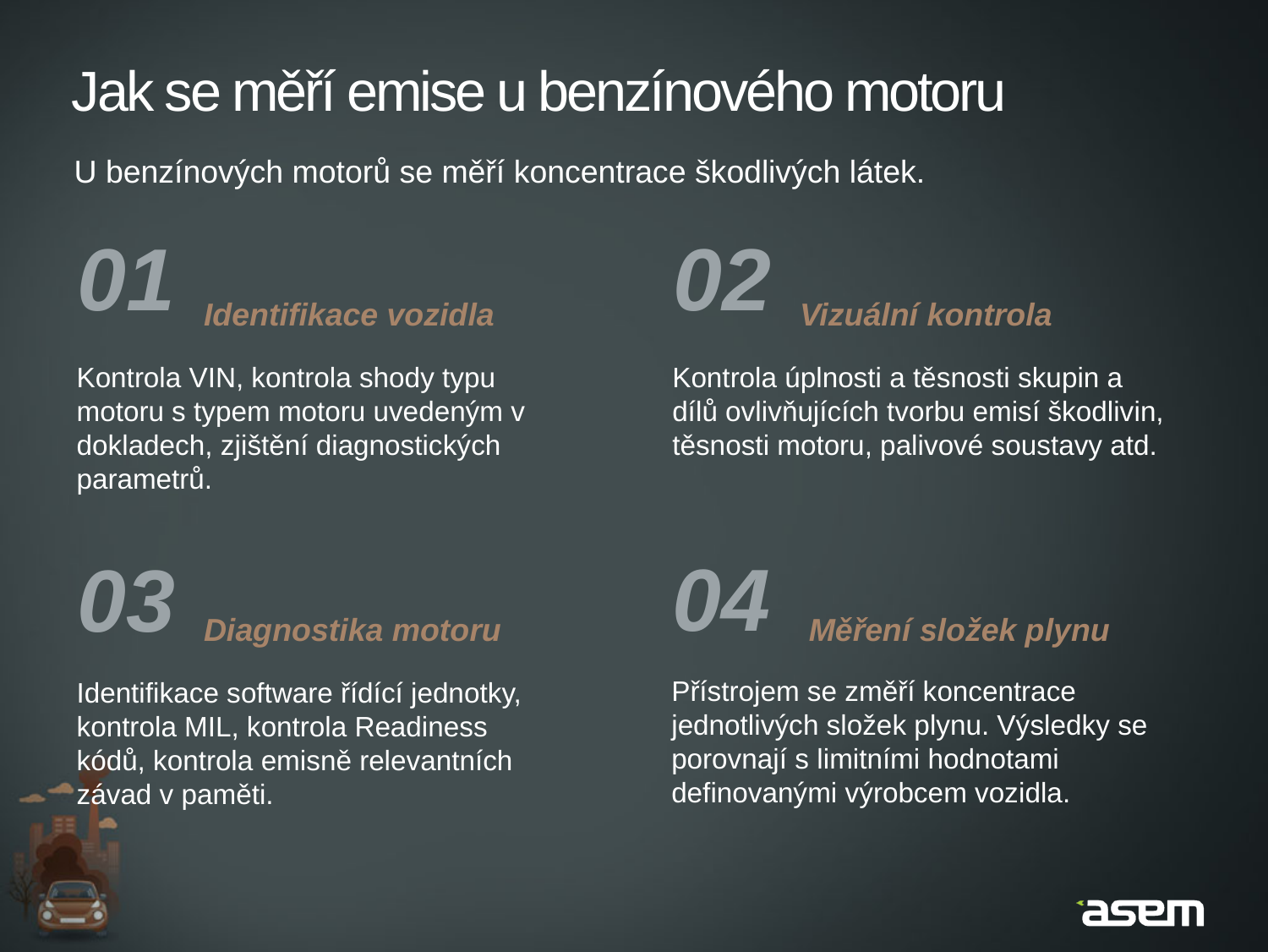

Jak se měří emise u benzínového motoru
U benzínových motorů se měří koncentrace škodlivých látek.
02
01
Vizuální kontrola
Identifikace vozidla
Kontrola úplnosti a těsnosti skupin a dílů ovlivňujících tvorbu emisí škodlivin, těsnosti motoru, palivové soustavy atd.
Kontrola VIN, kontrola shody typu motoru s typem motoru uvedeným v dokladech, zjištění diagnostických parametrů.
04
03
Diagnostika motoru
Měření složek plynu
Přístrojem se změří koncentrace jednotlivých složek plynu. Výsledky se porovnají s limitními hodnotami definovanými výrobcem vozidla.
Identifikace software řídící jednotky, kontrola MIL, kontrola Readiness kódů, kontrola emisně relevantních závad v paměti.